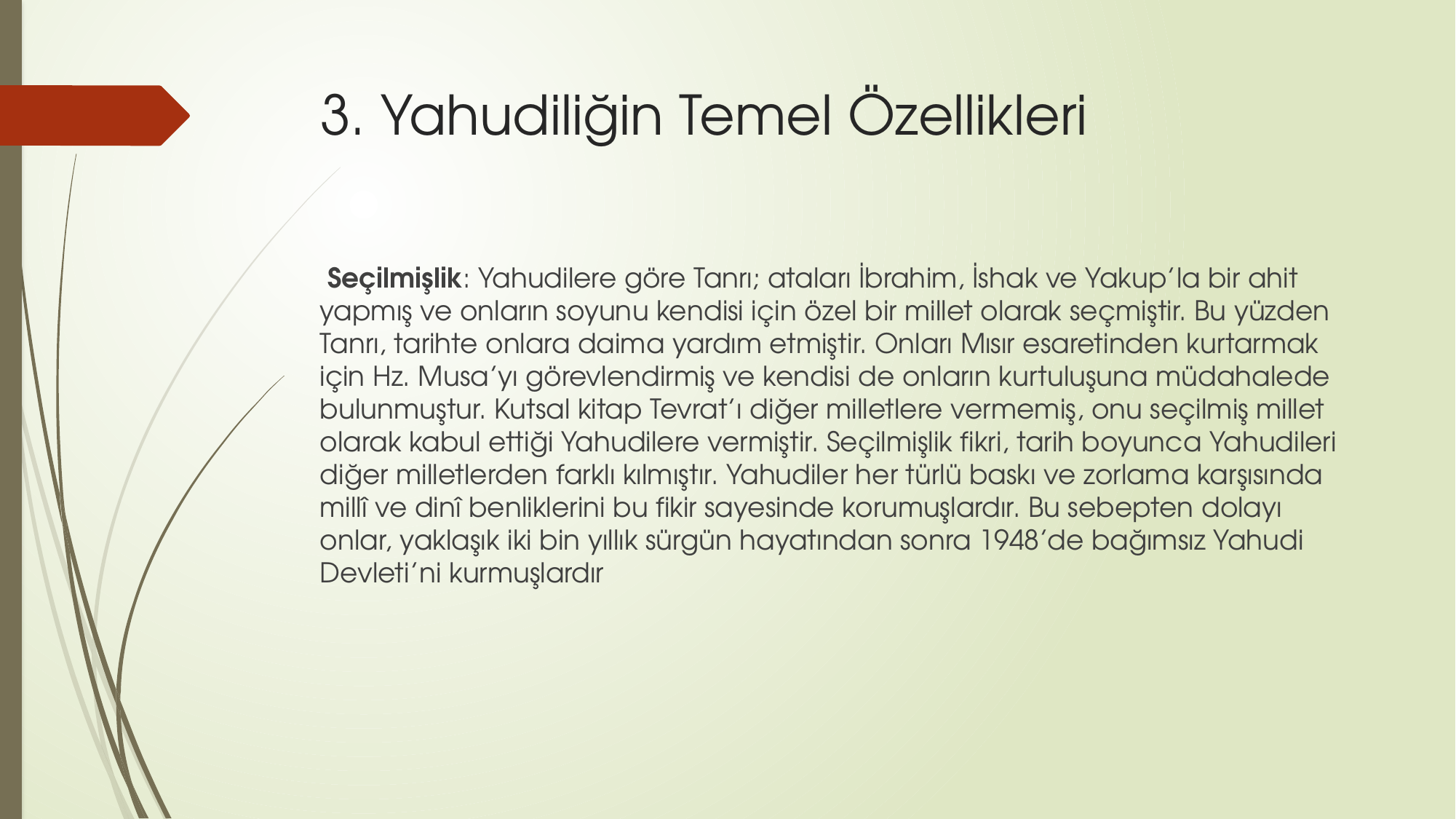

# 3. Yahudiliğin Temel Özellikleri
 Seçilmişlik: Yahudilere göre Tanrı; ataları İbrahim, İshak ve Yakup’la bir ahit yapmış ve onların soyunu kendisi için özel bir millet olarak seçmiştir. Bu yüzden Tanrı, tarihte onlara daima yardım etmiştir. Onları Mısır esaretinden kurtarmak için Hz. Musa’yı görevlendirmiş ve kendisi de onların kurtuluşuna müdahalede bulunmuştur. Kutsal kitap Tevrat’ı diğer milletlere vermemiş, onu seçilmiş millet olarak kabul ettiği Yahudilere vermiştir. Seçilmişlik fikri, tarih boyunca Yahudileri diğer milletlerden farklı kılmıştır. Yahudiler her türlü baskı ve zorlama karşısında millî ve dinî benliklerini bu fikir sayesinde korumuşlardır. Bu sebepten dolayı onlar, yaklaşık iki bin yıllık sürgün hayatından sonra 1948’de bağımsız Yahudi Devleti’ni kurmuşlardır